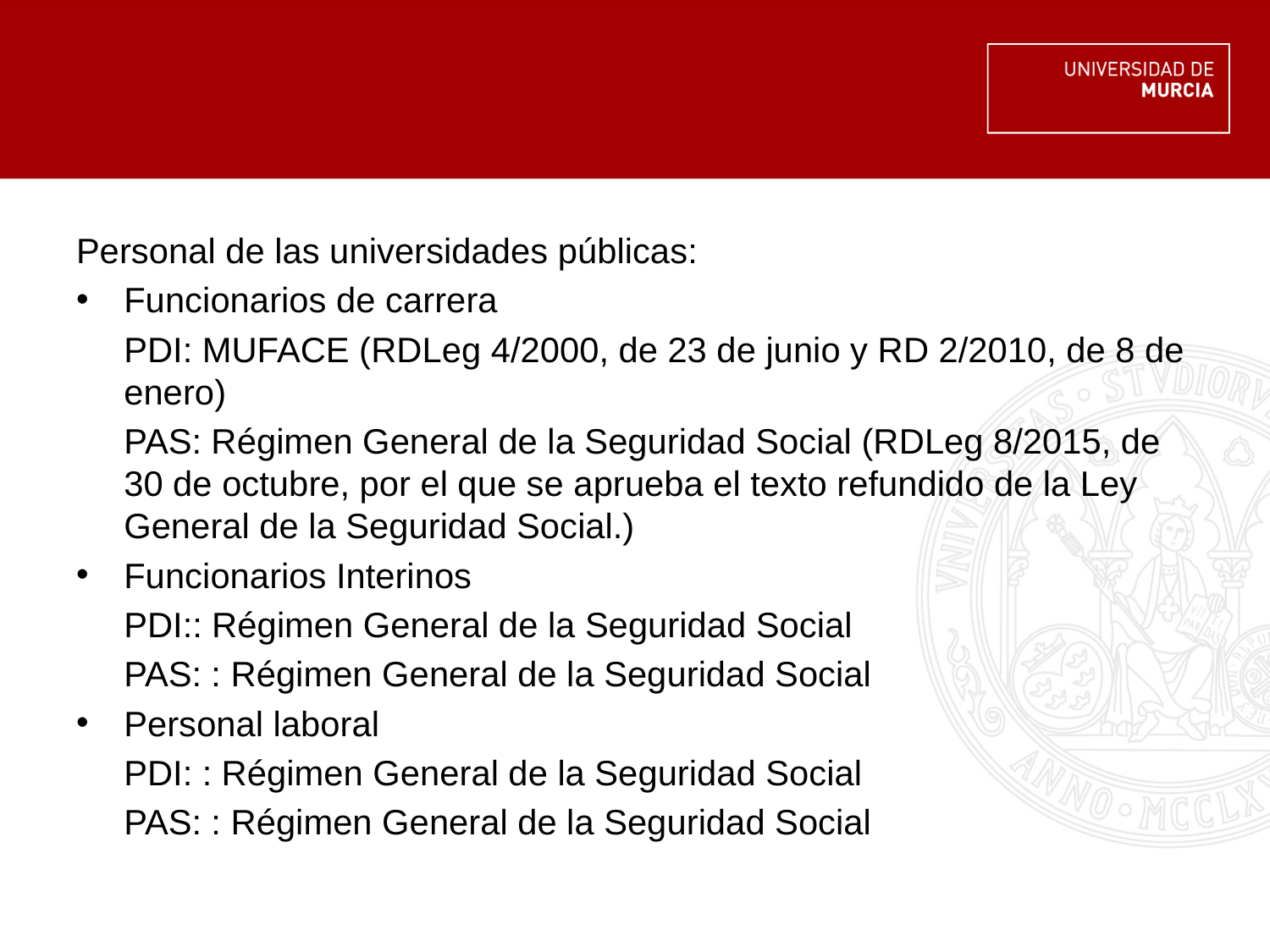

#
Personal de las universidades públicas:
Funcionarios de carrera
	PDI: MUFACE (RDLeg 4/2000, de 23 de junio y RD 2/2010, de 8 de enero)
	PAS: Régimen General de la Seguridad Social (RDLeg 8/2015, de 30 de octubre, por el que se aprueba el texto refundido de la Ley General de la Seguridad Social.)
Funcionarios Interinos
	PDI:: Régimen General de la Seguridad Social
	PAS: : Régimen General de la Seguridad Social
Personal laboral
	PDI: : Régimen General de la Seguridad Social
	PAS: : Régimen General de la Seguridad Social